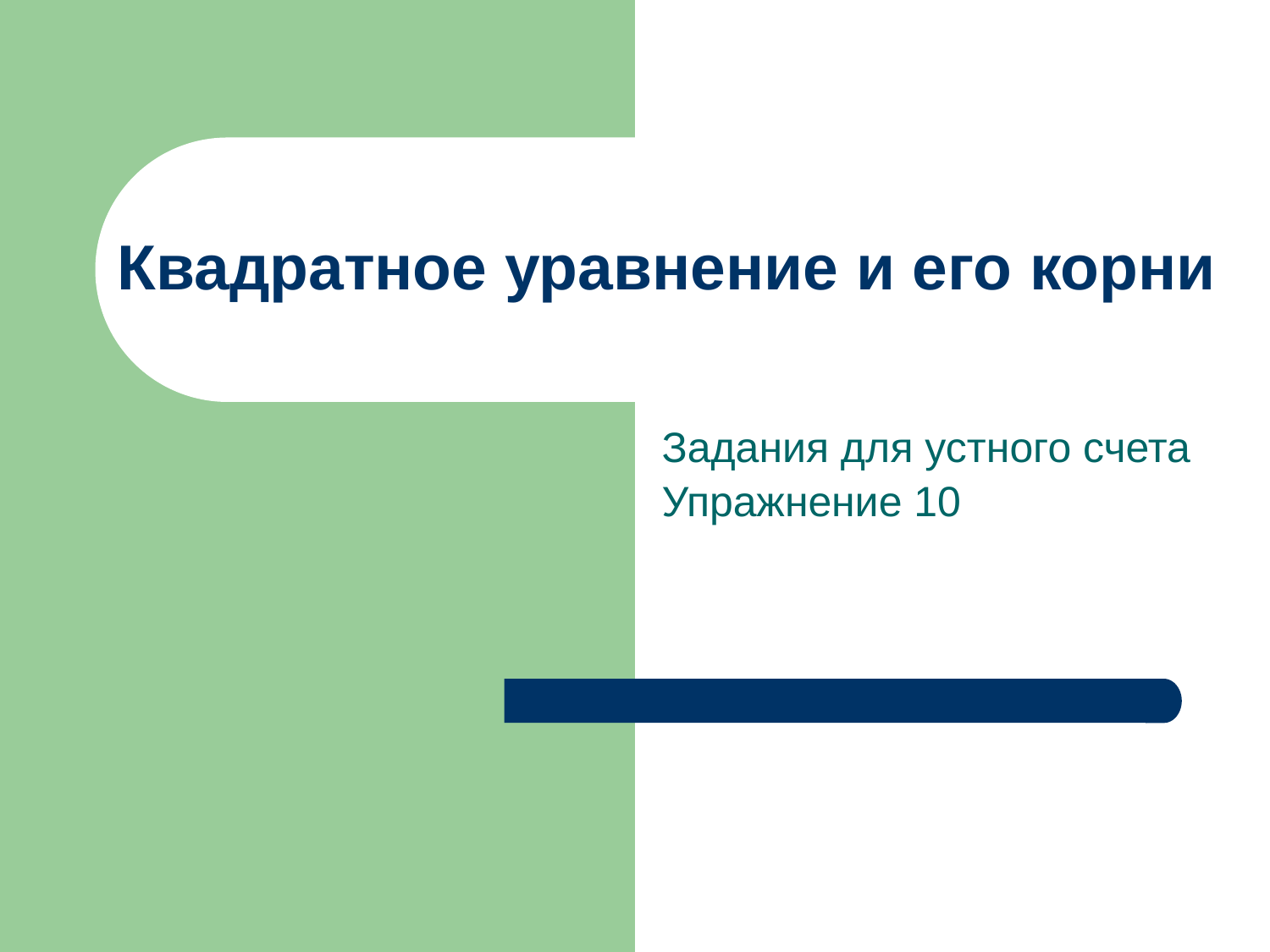

# Квадратное уравнение и его корни
Задания для устного счета
Упражнение 10